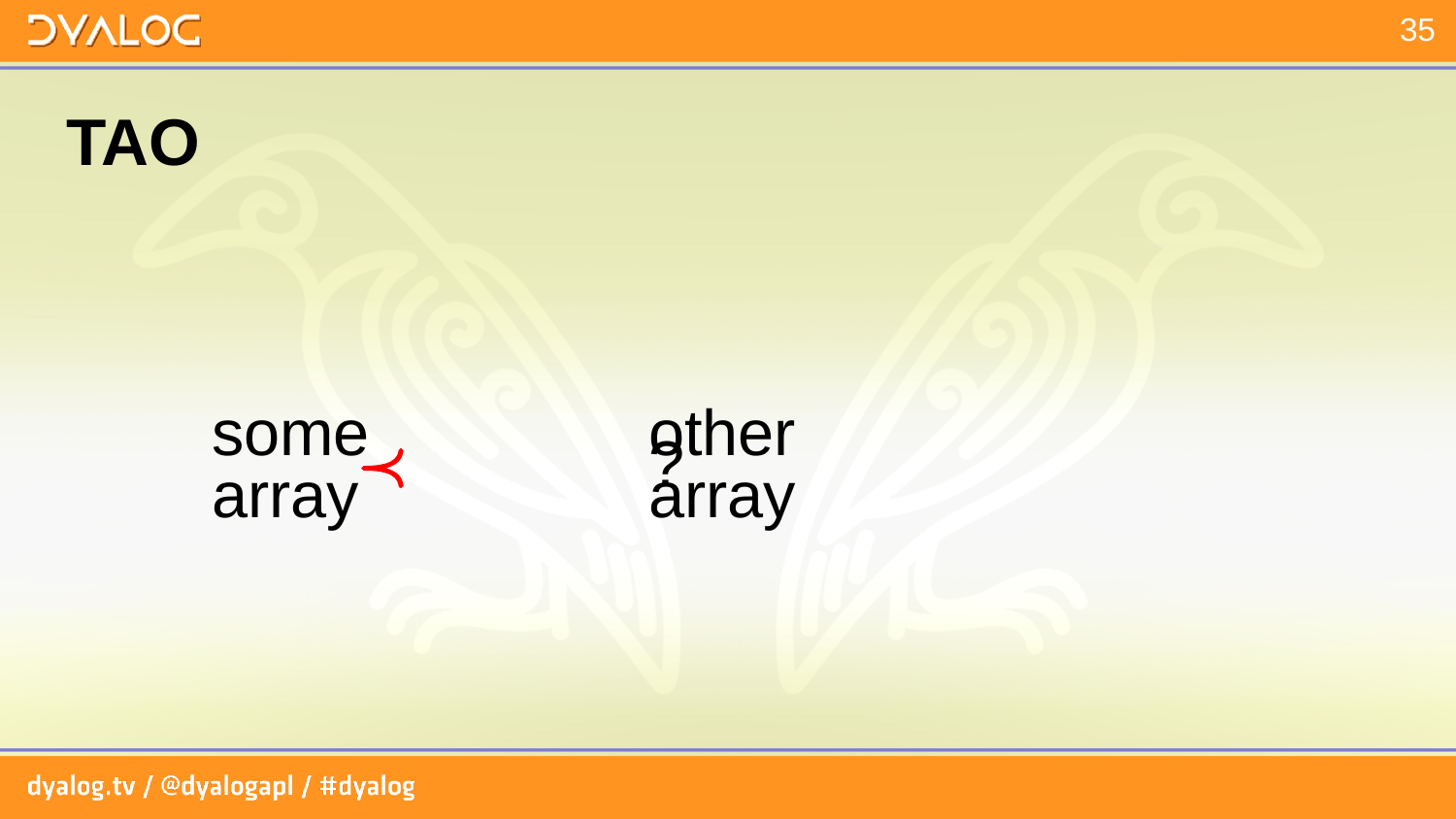

# TAO

	some		other
		≺		?
	array		array